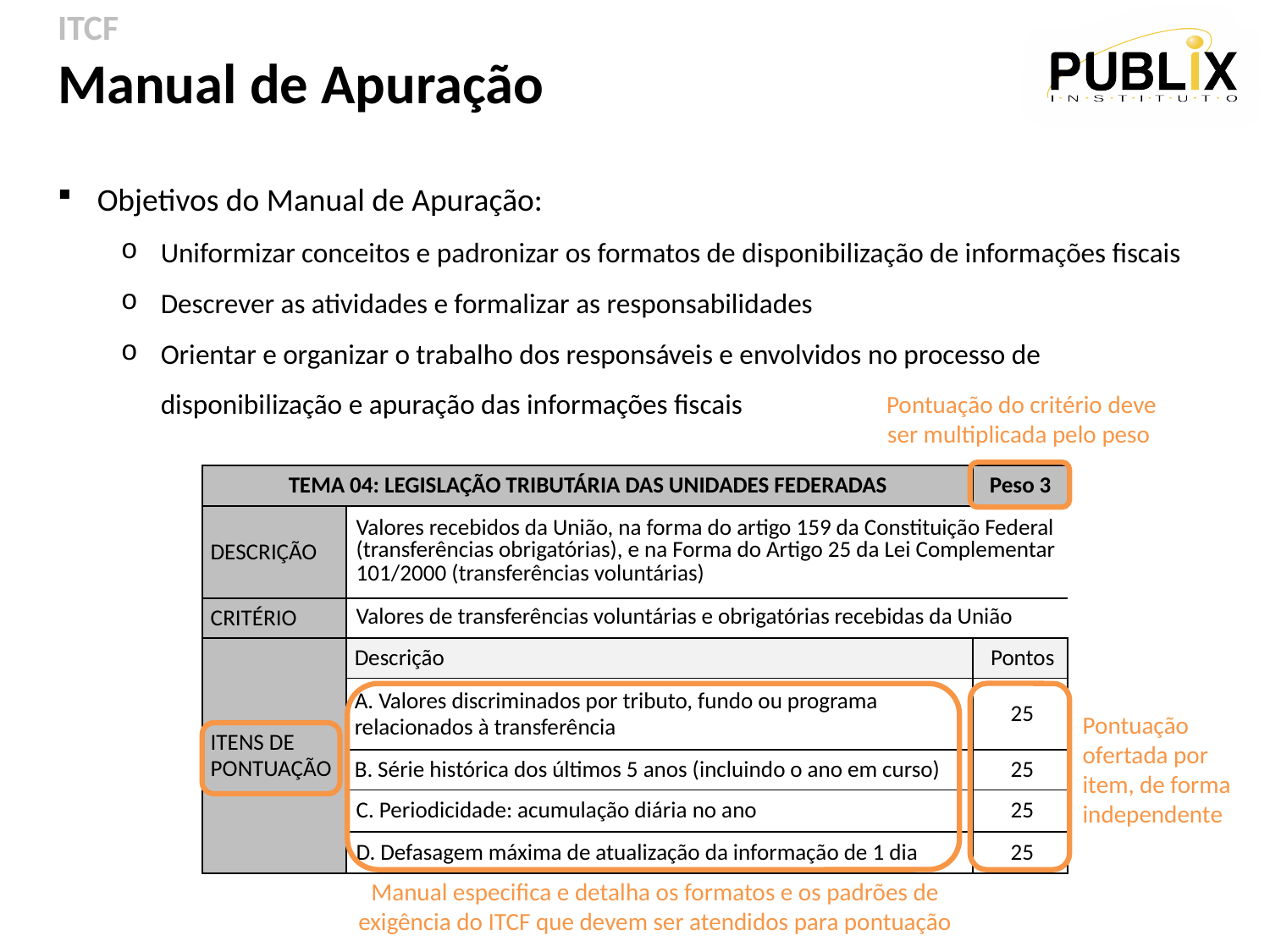

ITCF
Manual de Apuração
Objetivos do Manual de Apuração:
Uniformizar conceitos e padronizar os formatos de disponibilização de informações fiscais
Descrever as atividades e formalizar as responsabilidades
Orientar e organizar o trabalho dos responsáveis e envolvidos no processo de disponibilização e apuração das informações fiscais
Pontuação do critério deve ser multiplicada pelo peso

| TEMA 04: LEGISLAÇÃO TRIBUTÁRIA DAS UNIDADES FEDERADAS |  | Peso 3 |
| --- | --- | --- |
| DESCRIÇÃO | Valores recebidos da União, na forma do artigo 159 da Constituição Federal (transferências obrigatórias), e na Forma do Artigo 25 da Lei Complementar 101/2000 (transferências voluntárias) |  |
| CRITÉRIO | Valores de transferências voluntárias e obrigatórias recebidas da União |  |
| ITENS DE PONTUAÇÃO | Descrição | Pontos |
|  | A. Valores discriminados por tributo, fundo ou programa relacionados à transferência | 25 |
|  | B. Série histórica dos últimos 5 anos (incluindo o ano em curso) | 25 |
|  | C. Periodicidade: acumulação diária no ano | 25 |
|  | D. Defasagem máxima de atualização da informação de 1 dia | 25 |

Pontuação ofertada por item, de forma independente

Manual especifica e detalha os formatos e os padrões de exigência do ITCF que devem ser atendidos para pontuação
9